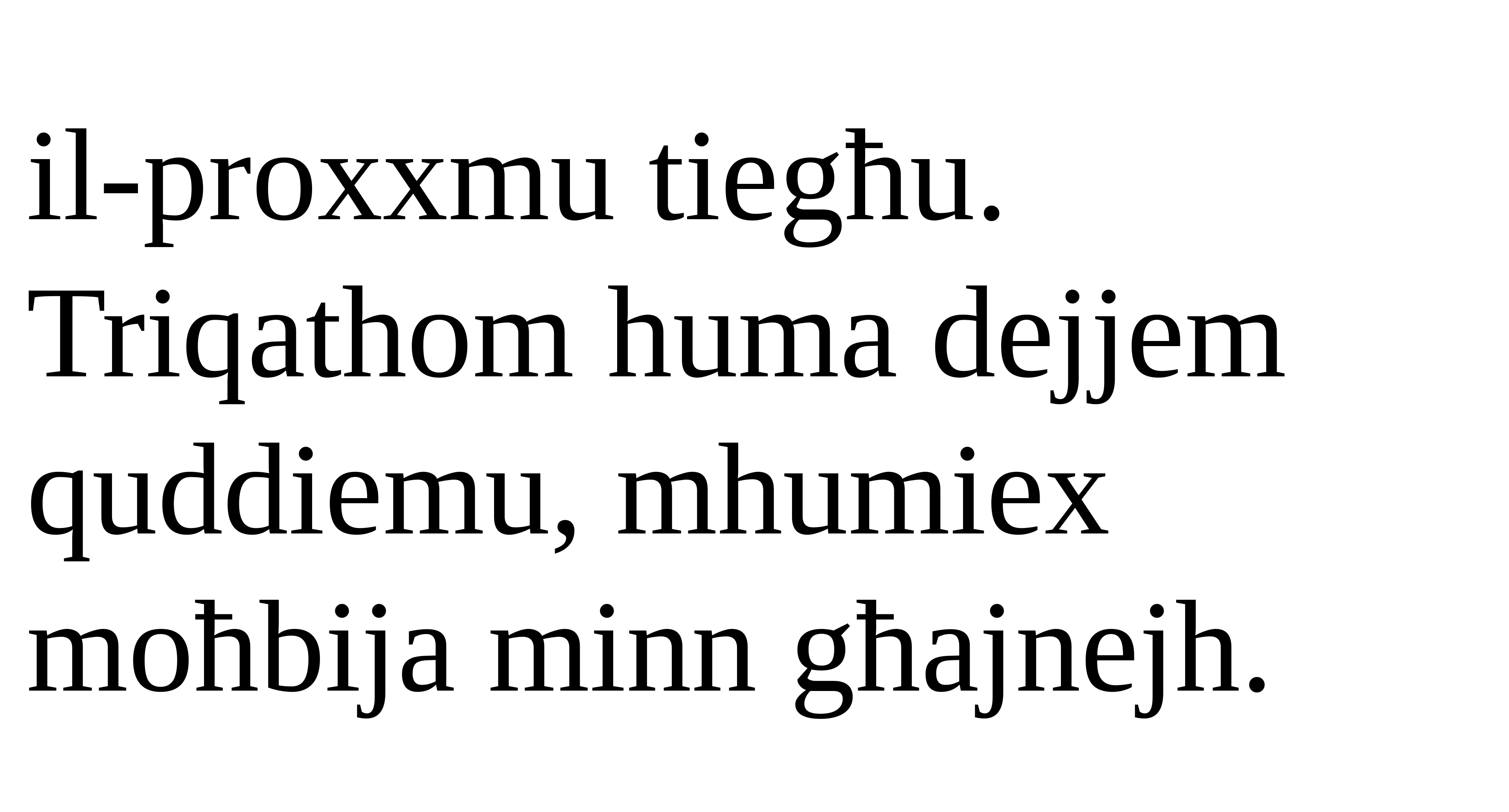

il-proxxmu tiegħu.
Triqathom huma dejjem quddiemu, mhumiex moħbija minn għajnejh.